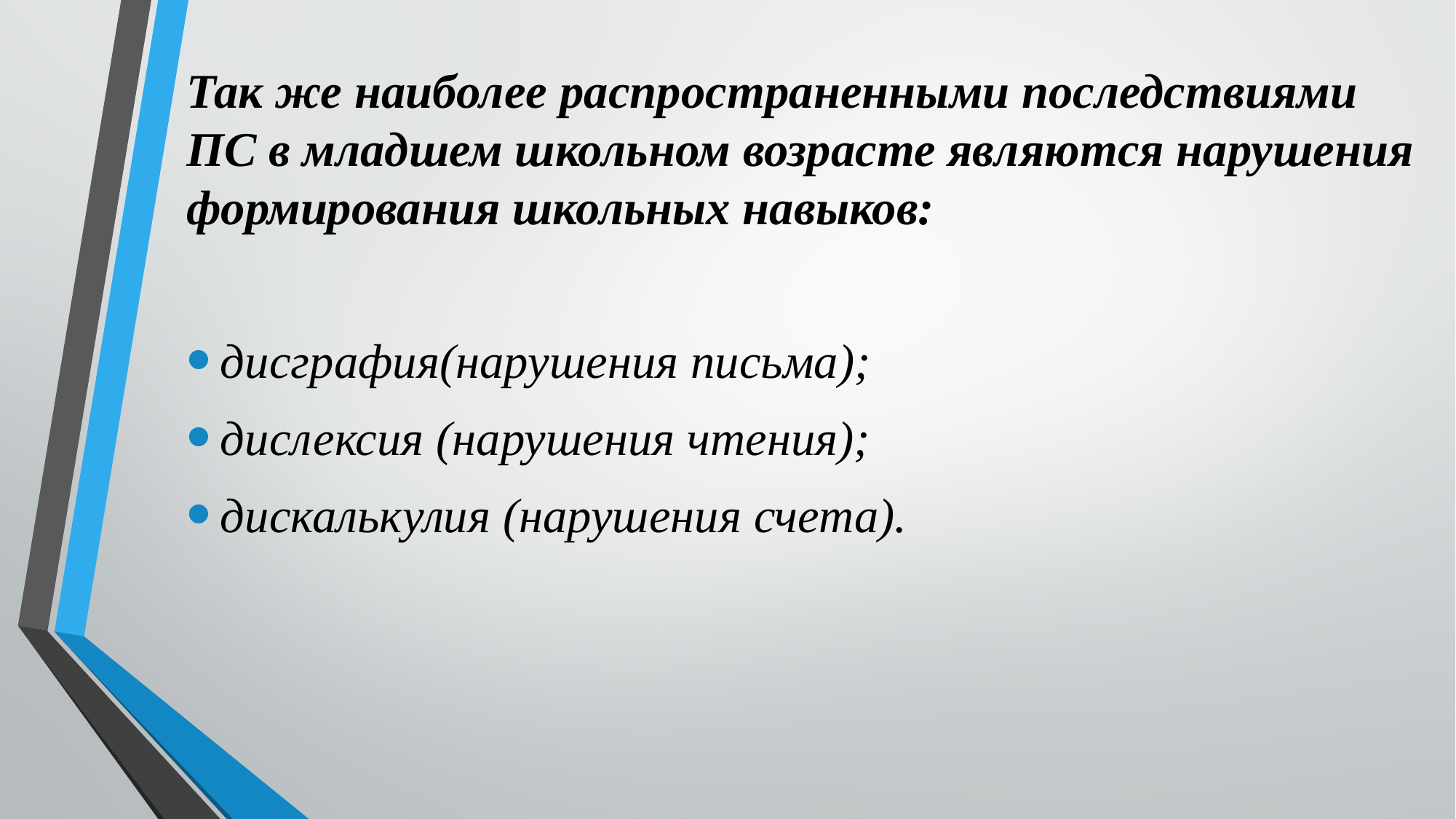

Так же наиболее распространенными последствиями ПС в младшем школьном возрасте являются нарушения формирования школьных навыков:

дисграфия(нарушения письма);
дислексия (нарушения чтения);
дискалькулия (нарушения счета).